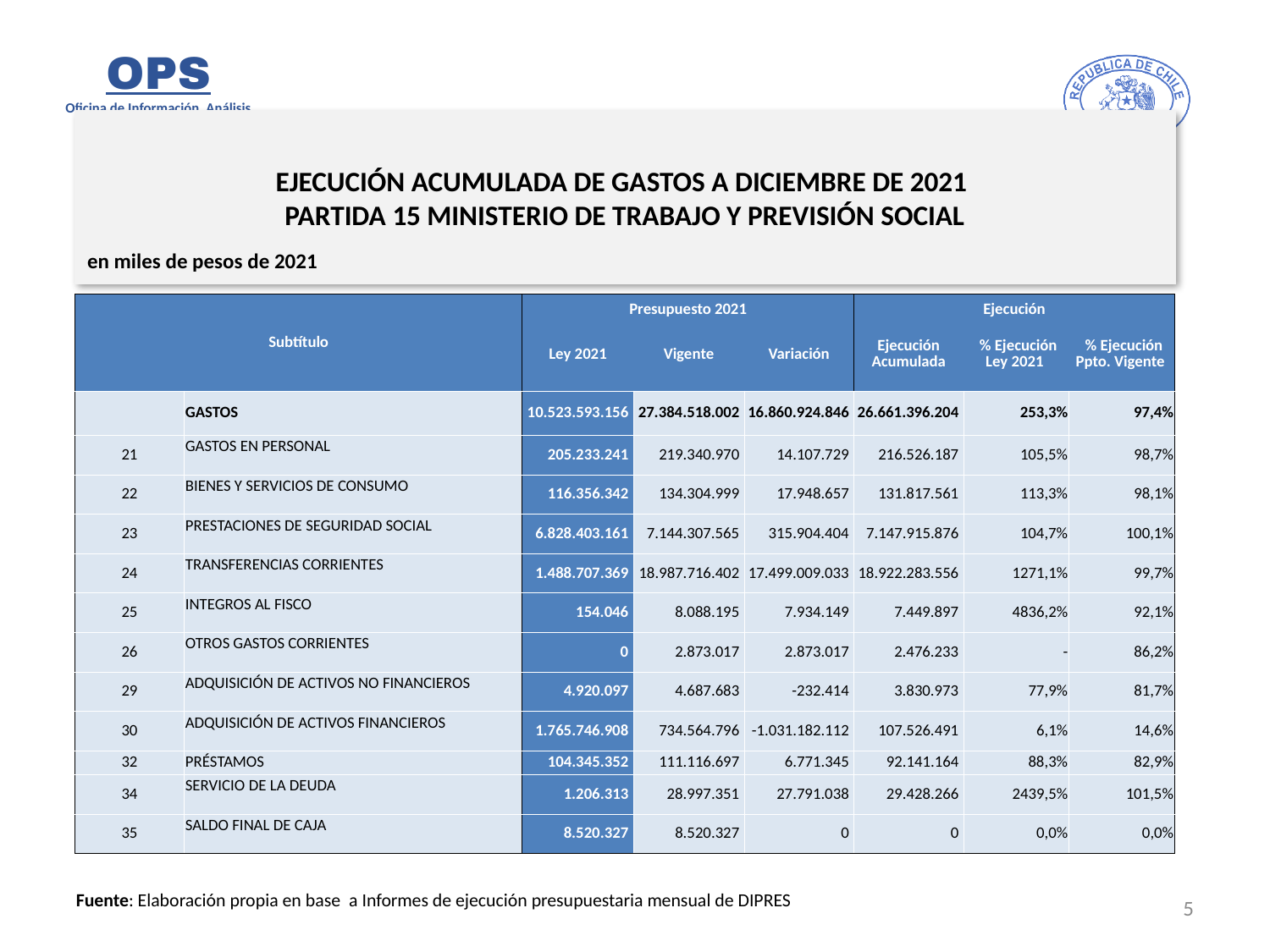

# EJECUCIÓN ACUMULADA DE GASTOS A DICIEMBRE DE 2021 PARTIDA 15 MINISTERIO DE TRABAJO Y PREVISIÓN SOCIAL
en miles de pesos de 2021
| Subtítulo |  | Presupuesto 2021 |  |  | Ejecución |  |  |
| --- | --- | --- | --- | --- | --- | --- | --- |
|  |  | Ley 2021 | Vigente | Variación | Ejecución Acumulada | % Ejecución Ley 2021 | % Ejecución Ppto. Vigente |
|  | GASTOS | 10.523.593.156 | 27.384.518.002 | 16.860.924.846 | 26.661.396.204 | 253,3% | 97,4% |
| 21 | GASTOS EN PERSONAL | 205.233.241 | 219.340.970 | 14.107.729 | 216.526.187 | 105,5% | 98,7% |
| 22 | BIENES Y SERVICIOS DE CONSUMO | 116.356.342 | 134.304.999 | 17.948.657 | 131.817.561 | 113,3% | 98,1% |
| 23 | PRESTACIONES DE SEGURIDAD SOCIAL | 6.828.403.161 | 7.144.307.565 | 315.904.404 | 7.147.915.876 | 104,7% | 100,1% |
| 24 | TRANSFERENCIAS CORRIENTES | 1.488.707.369 | 18.987.716.402 | 17.499.009.033 | 18.922.283.556 | 1271,1% | 99,7% |
| 25 | INTEGROS AL FISCO | 154.046 | 8.088.195 | 7.934.149 | 7.449.897 | 4836,2% | 92,1% |
| 26 | OTROS GASTOS CORRIENTES | 0 | 2.873.017 | 2.873.017 | 2.476.233 | - | 86,2% |
| 29 | ADQUISICIÓN DE ACTIVOS NO FINANCIEROS | 4.920.097 | 4.687.683 | -232.414 | 3.830.973 | 77,9% | 81,7% |
| 30 | ADQUISICIÓN DE ACTIVOS FINANCIEROS | 1.765.746.908 | 734.564.796 | -1.031.182.112 | 107.526.491 | 6,1% | 14,6% |
| 32 | PRÉSTAMOS | 104.345.352 | 111.116.697 | 6.771.345 | 92.141.164 | 88,3% | 82,9% |
| 34 | SERVICIO DE LA DEUDA | 1.206.313 | 28.997.351 | 27.791.038 | 29.428.266 | 2439,5% | 101,5% |
| 35 | SALDO FINAL DE CAJA | 8.520.327 | 8.520.327 | 0 | 0 | 0,0% | 0,0% |
5